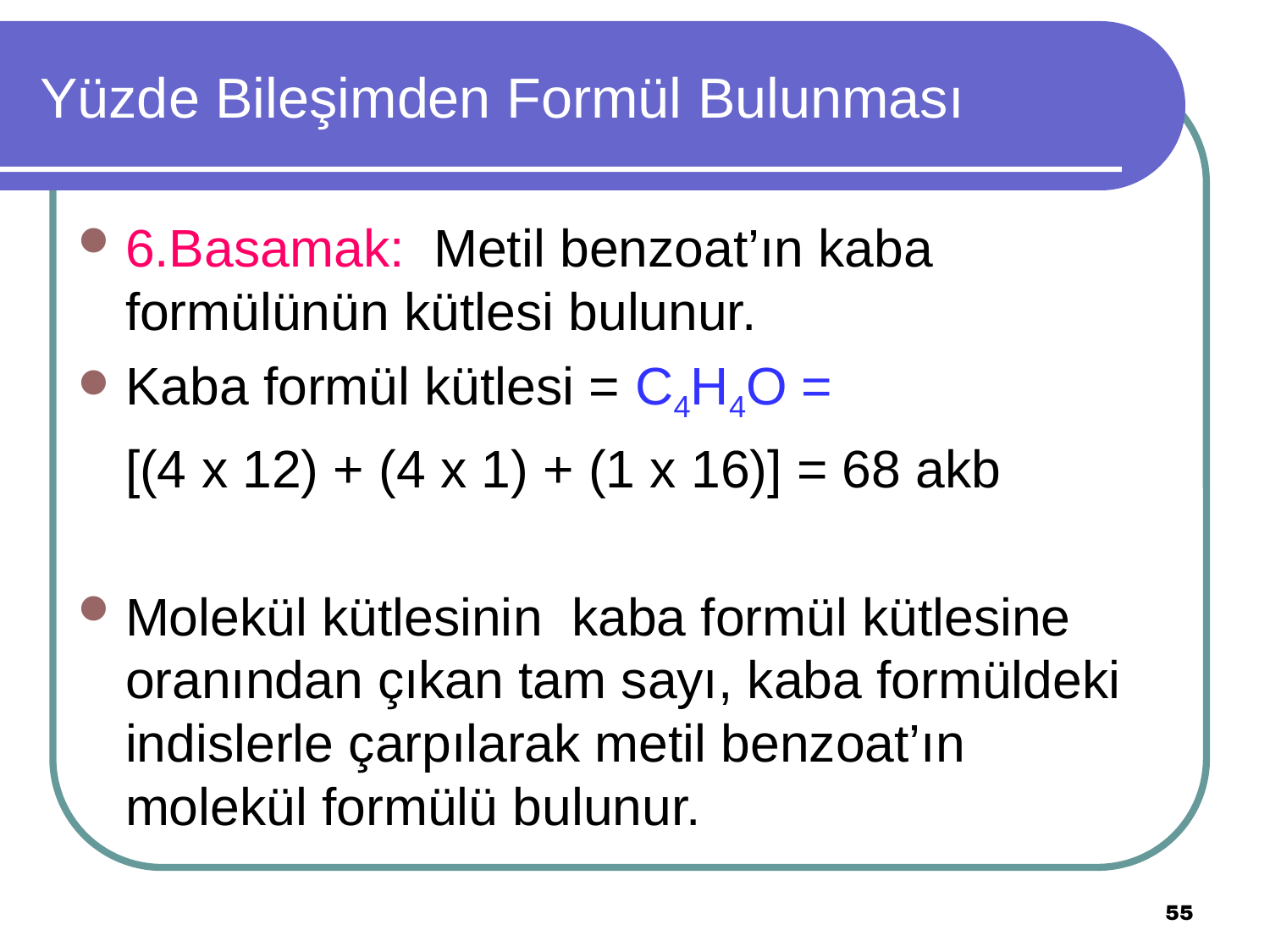

# Yüzde Bileşimden Formül Bulunması
6.Basamak:  Metil benzoat’ın kaba formülünün kütlesi bulunur.
Kaba formül kütlesi = C4H4O =
	[(4 x 12) + (4 x 1) + (1 x 16)] = 68 akb

Molekül kütlesinin  kaba formül kütlesine oranından çıkan tam sayı, kaba formüldeki indislerle çarpılarak metil benzoat’ın molekül formülü bulunur.

55